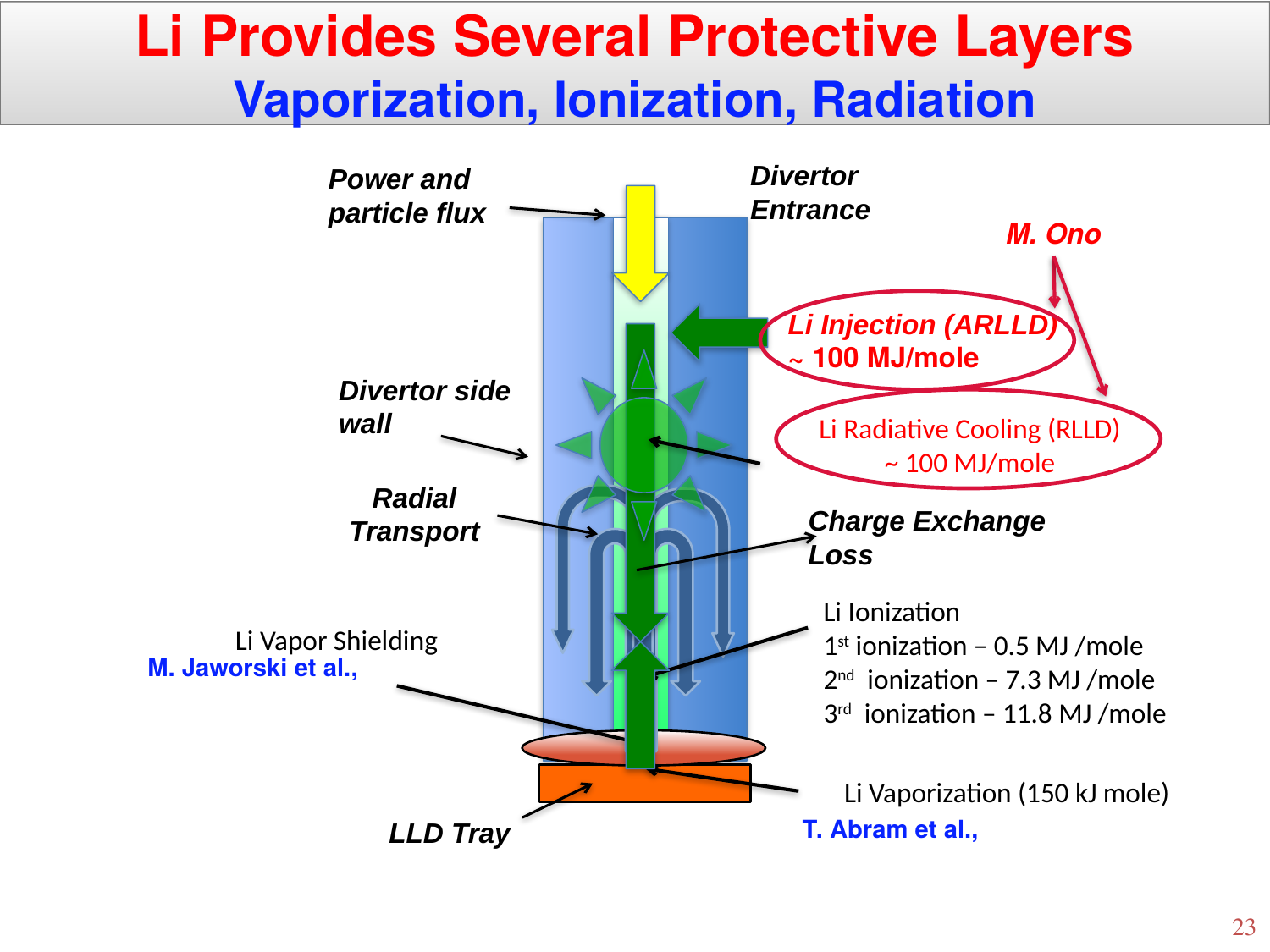

Li Provides Several Protective Layers
Vaporization, Ionization, Radiation
Divertor
Entrance
Power and particle flux

Li Injection (ARLLD)
~ 100 MJ/mole

Divertor side wall

LLD Tray
M. Ono

Li Radiative Cooling (RLLD)
~ 100 MJ/mole

Radial Transport

Charge Exchange Loss

Li Ionization
1st ionization – 0.5 MJ /mole
2nd  ionization – 7.3 MJ /mole
3rd  ionization – 11.8 MJ /mole

Li Vapor Shielding
M. Jaworski et al.,

Li Vaporization (150 kJ mole)
T. Abram et al.,
23